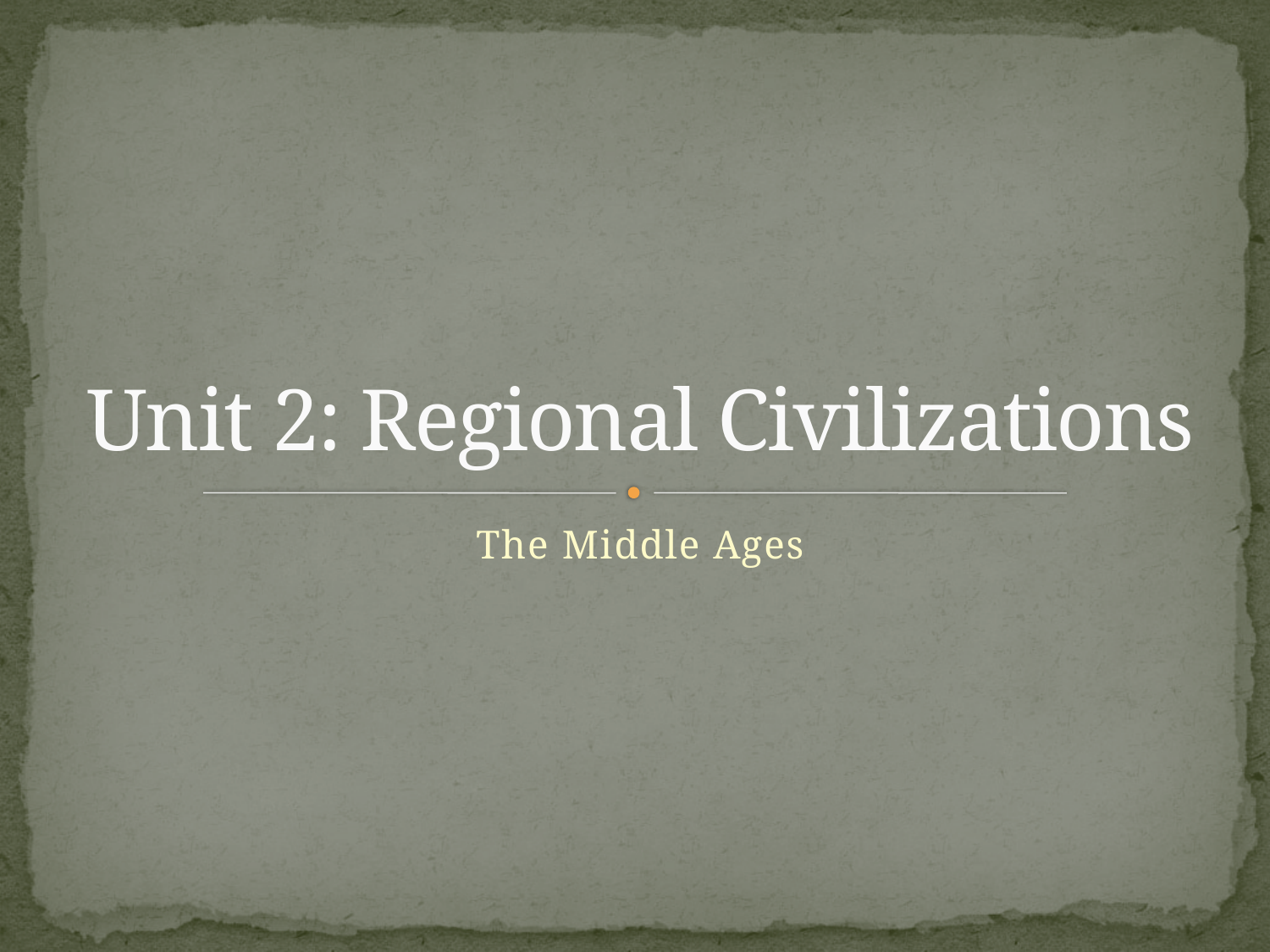

# Unit 2: Regional Civilizations
The Middle Ages